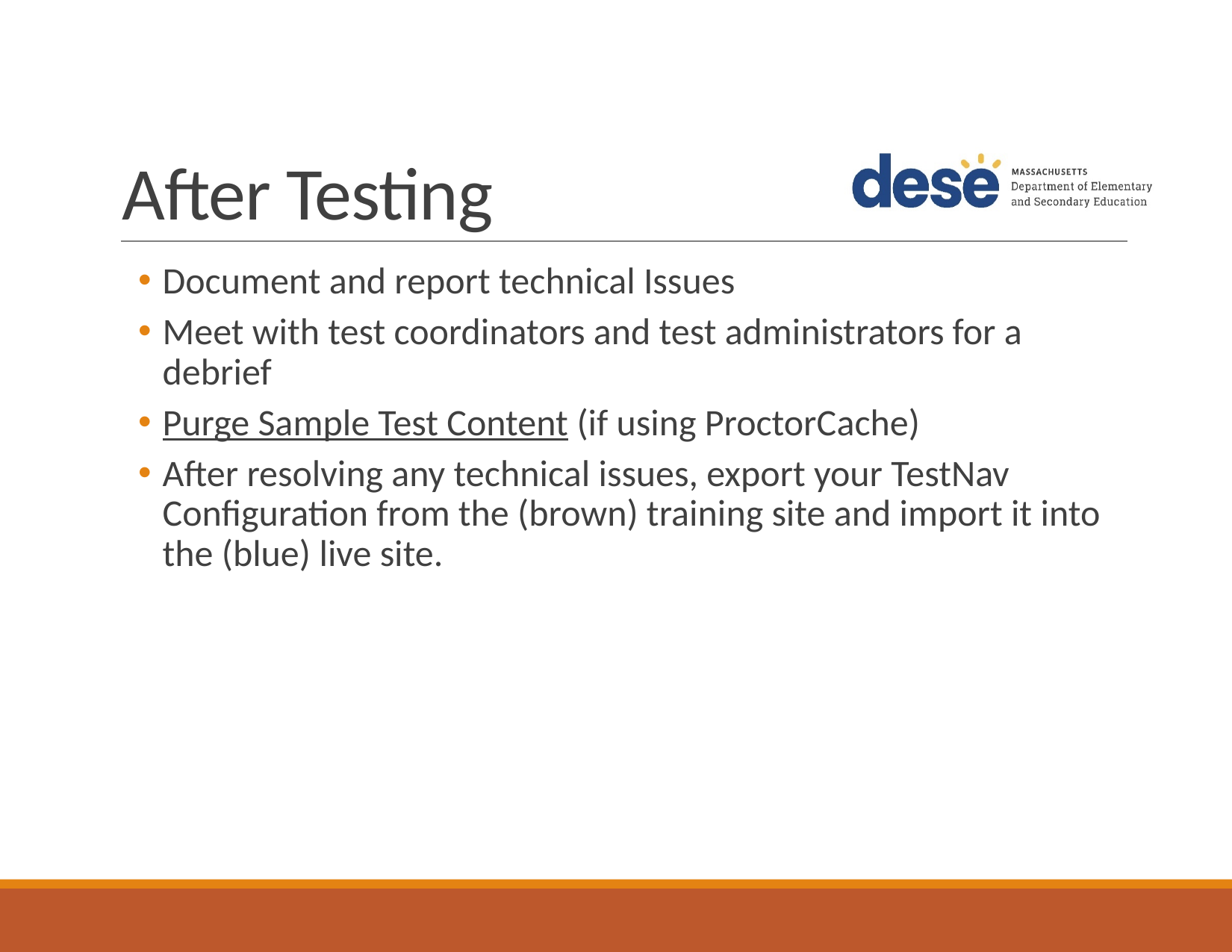

# After Testing
Document and report technical Issues
Meet with test coordinators and test administrators for a debrief
Purge Sample Test Content (if using ProctorCache)
After resolving any technical issues, export your TestNav Configuration from the (brown) training site and import it into the (blue) live site.